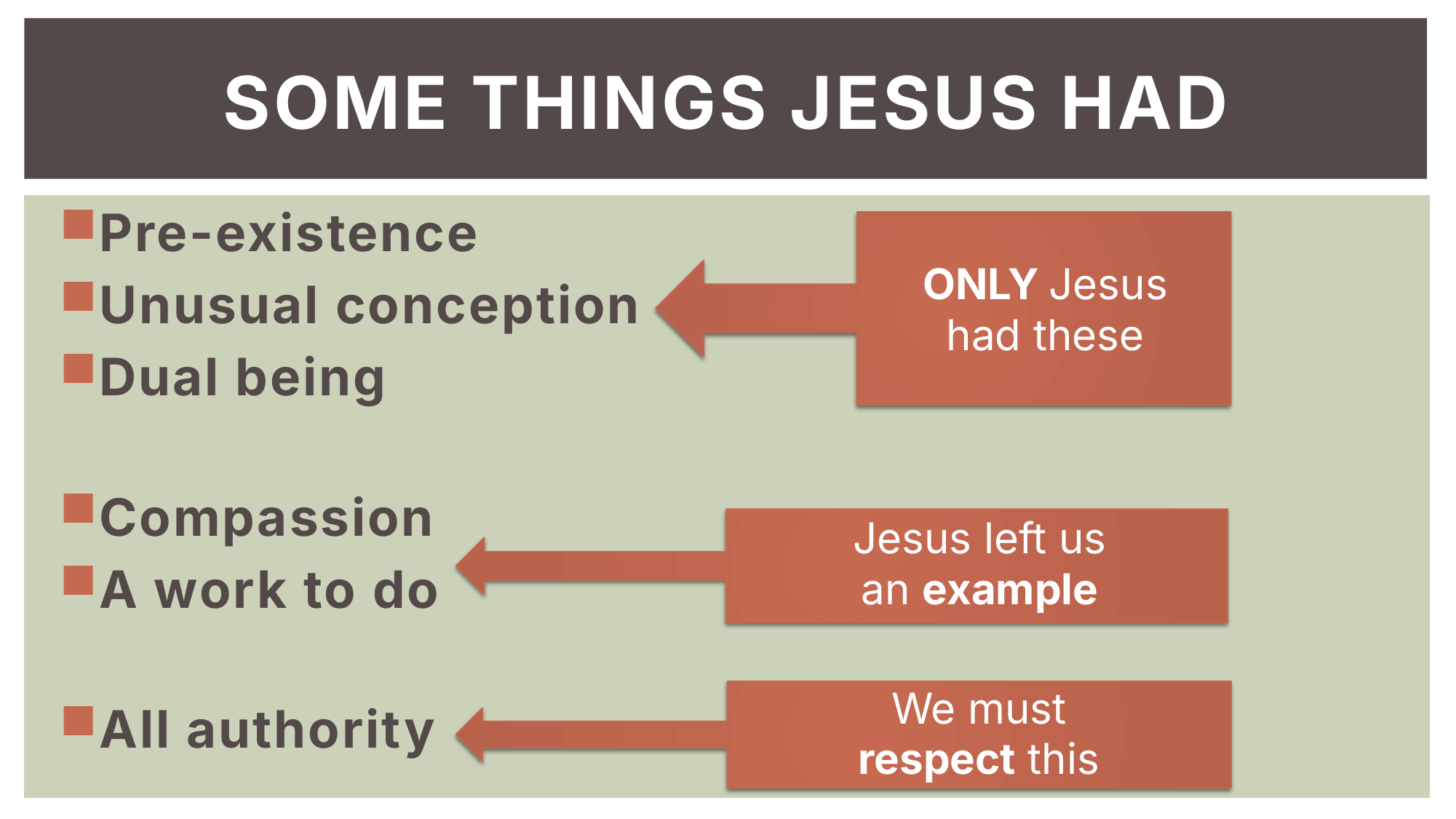

# Some things Jesus had
Pre-existence
Unusual conception
Dual being

Compassion
A work to do

All authority

ONLY Jesus
had these
Jesus left us
an example

We must
respect this